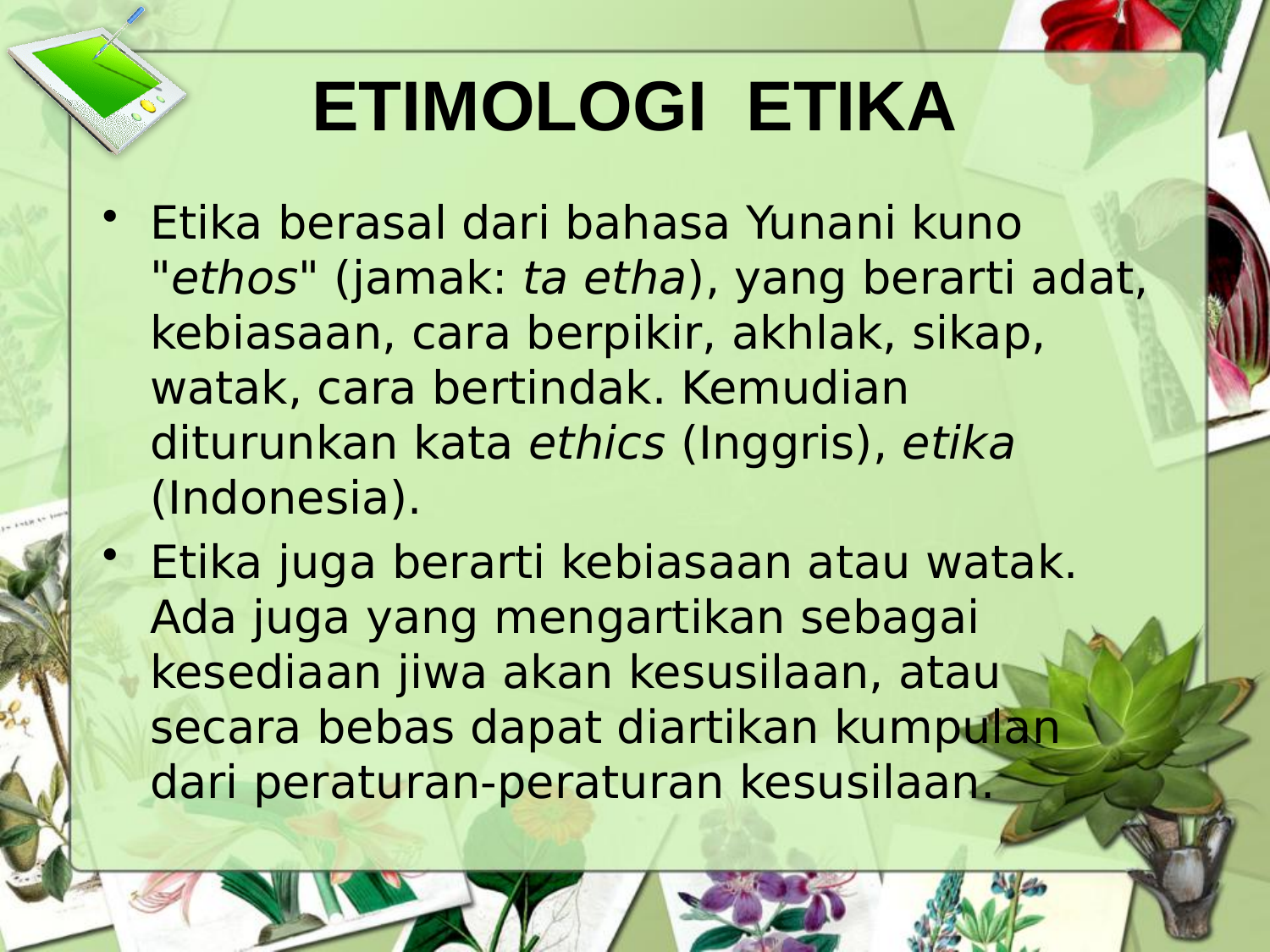

# ETIMOLOGI  ETIKA
Etika berasal dari bahasa Yunani kuno "ethos" (jamak: ta etha), yang berarti adat, kebiasaan, cara berpikir, akhlak, sikap, watak, cara bertindak. Kemudian diturunkan kata ethics (Inggris), etika (Indonesia).
Etika juga berarti kebiasaan atau watak. Ada juga yang mengartikan sebagai kesediaan jiwa akan kesusilaan, atau secara bebas dapat diartikan kumpulan dari peraturan-peraturan kesusilaan.